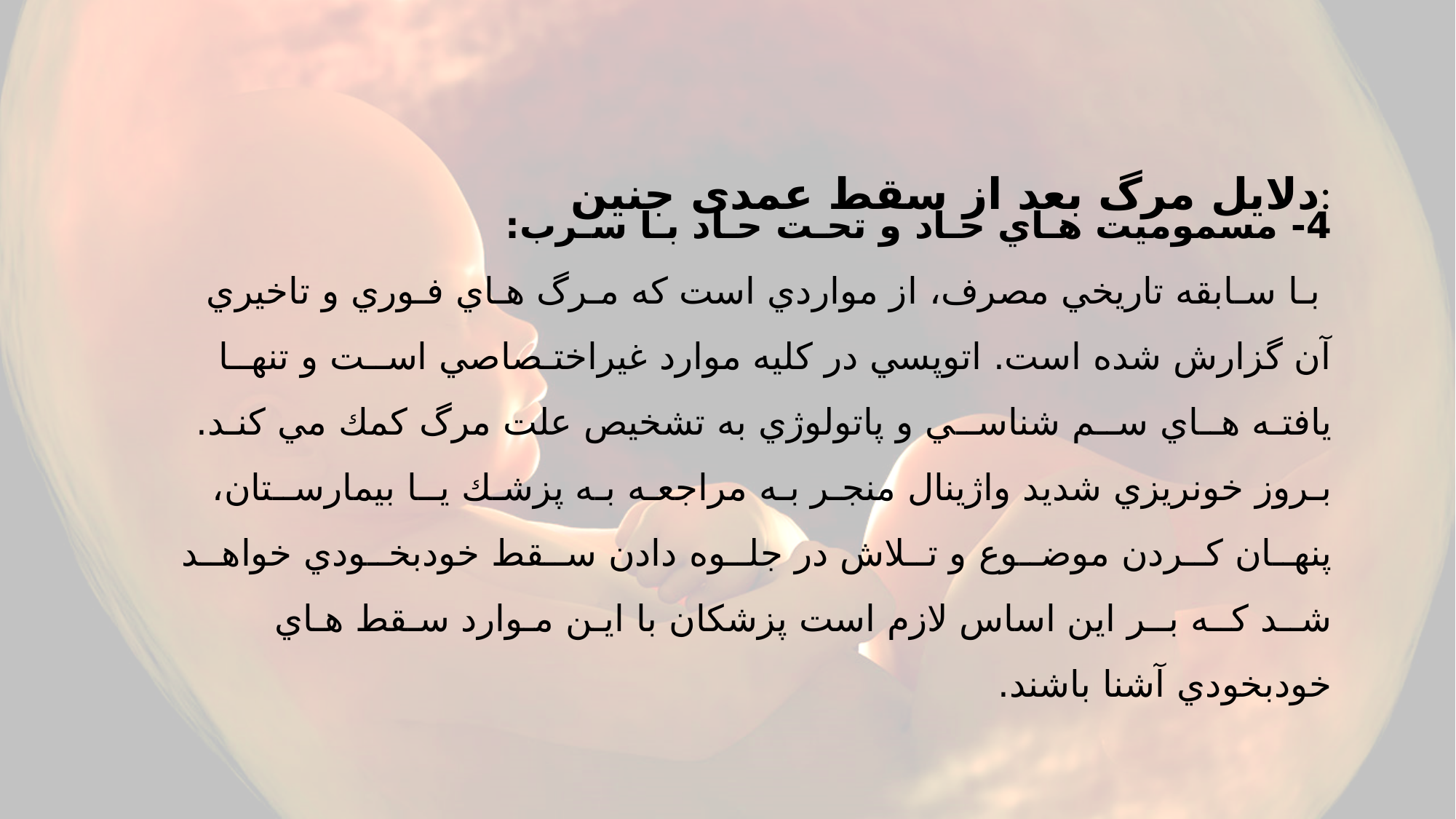

دلایل مرگ بعد از سقط عمدی جنین:
# 4- مسموميت هـاي حـاد و تحـت حـاد بـا سـرب: بـا سـابقه تاريخي مصرف، از مواردي است كه مـرگ هـاي فـوري و تاخيري آن گزارش شده است. اتوپسي در كليه موارد غيراختـصاصي اســت و تنهــا يافتـه هــاي ســم شناســي و پاتولوژي به تشخيص علت مرگ كمك مي كنـد. بـروز خونريزي شديد واژينال منجـر بـه مراجعـه بـه پزشـك يــا بيمارســتان، پنهــان كــردن موضــوع و تــلاش در جلــوه دادن ســقط خودبخــودي خواهــد شــد كــه بــر اين اساس لازم است پزشكان با ايـن مـوارد سـقط هـاي خودبخودي آشنا باشند.